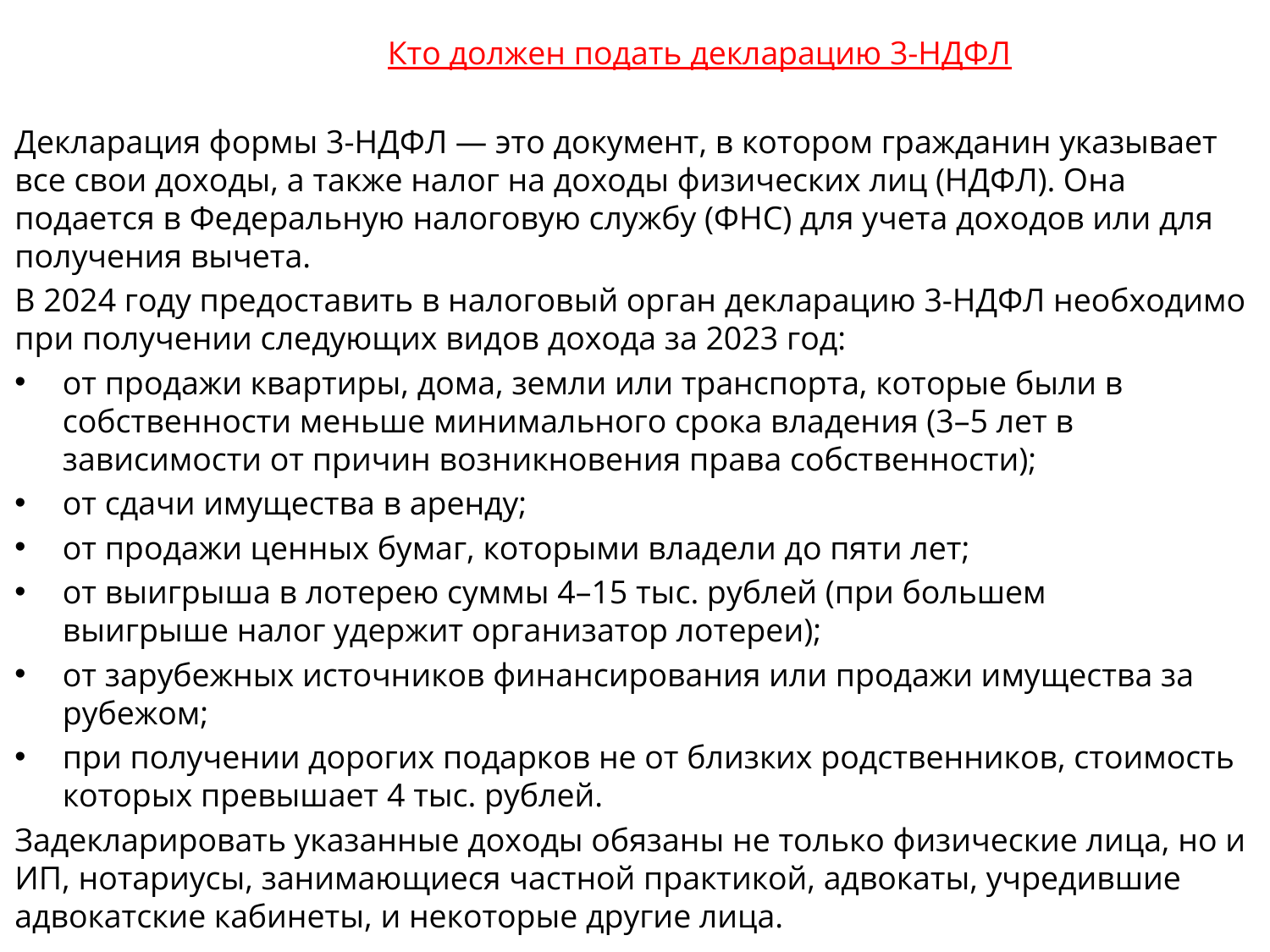

Кто должен подать декларацию 3-НДФЛ

Декларация формы 3-НДФЛ — это документ, в котором гражданин указывает все свои доходы, а также налог на доходы физических лиц (НДФЛ). Она подается в Федеральную налоговую службу (ФНС) для учета доходов или для получения вычета.
В 2024 году предоставить в налоговый орган декларацию 3-НДФЛ необходимо при получении следующих видов дохода за 2023 год:
от продажи квартиры, дома, земли или транспорта, которые были в собственности меньше минимального срока владения (3–5 лет в зависимости от причин возникновения права собственности);
от сдачи имущества в аренду;
от продажи ценных бумаг, которыми владели до пяти лет;
от выигрыша в лотерею суммы 4–15 тыс. рублей (при большем выигрыше налог удержит организатор лотереи);
от зарубежных источников финансирования или продажи имущества за рубежом;
при получении дорогих подарков не от близких родственников, стоимость которых превышает 4 тыс. рублей.
Задекларировать указанные доходы обязаны не только физические лица, но и ИП, нотариусы, занимающиеся частной практикой, адвокаты, учредившие адвокатские кабинеты, и некоторые другие лица.